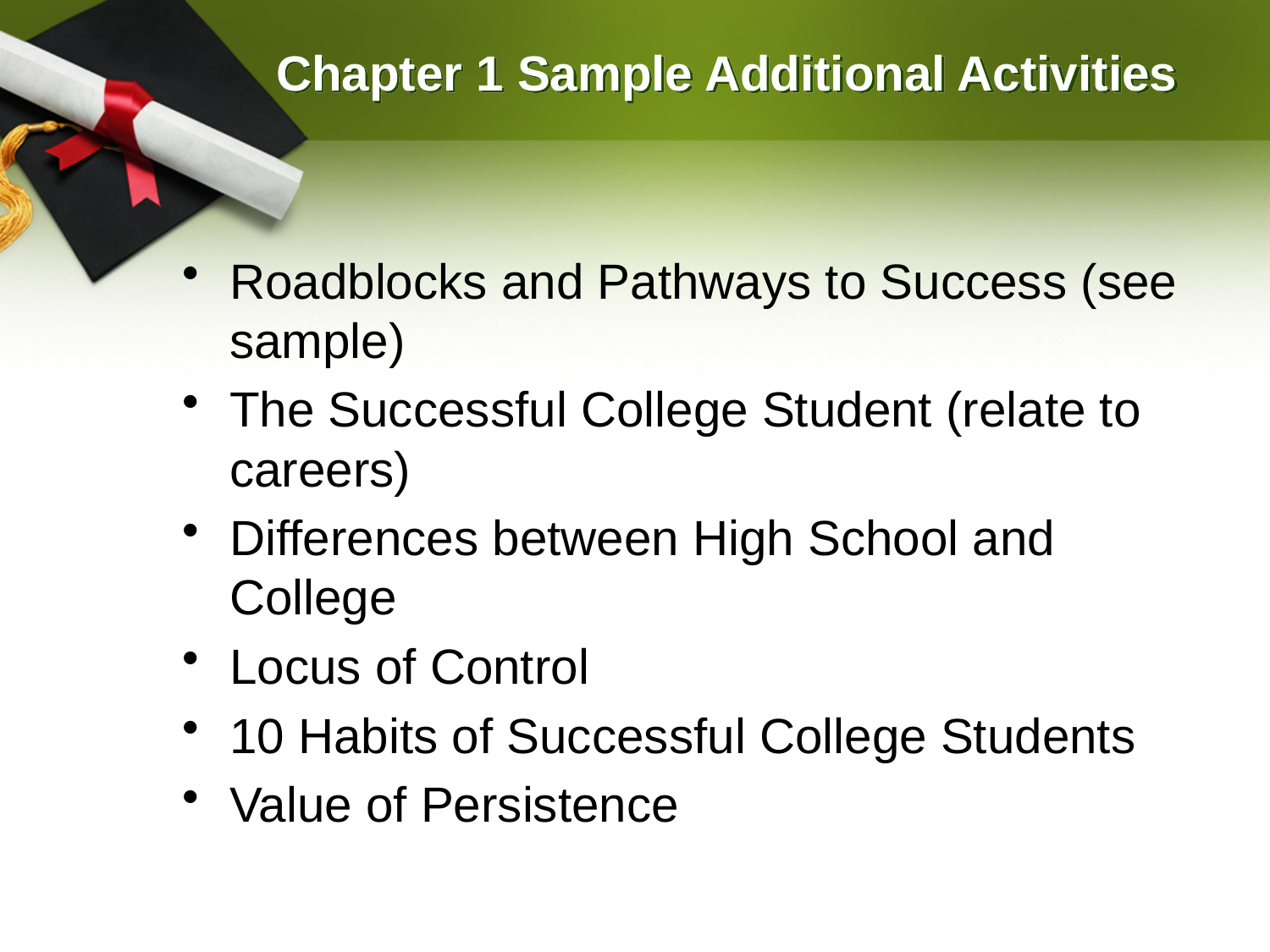

# Chapter 1 Sample Additional Activities
Roadblocks and Pathways to Success (see sample)
The Successful College Student (relate to careers)
Differences between High School and College
Locus of Control
10 Habits of Successful College Students
Value of Persistence